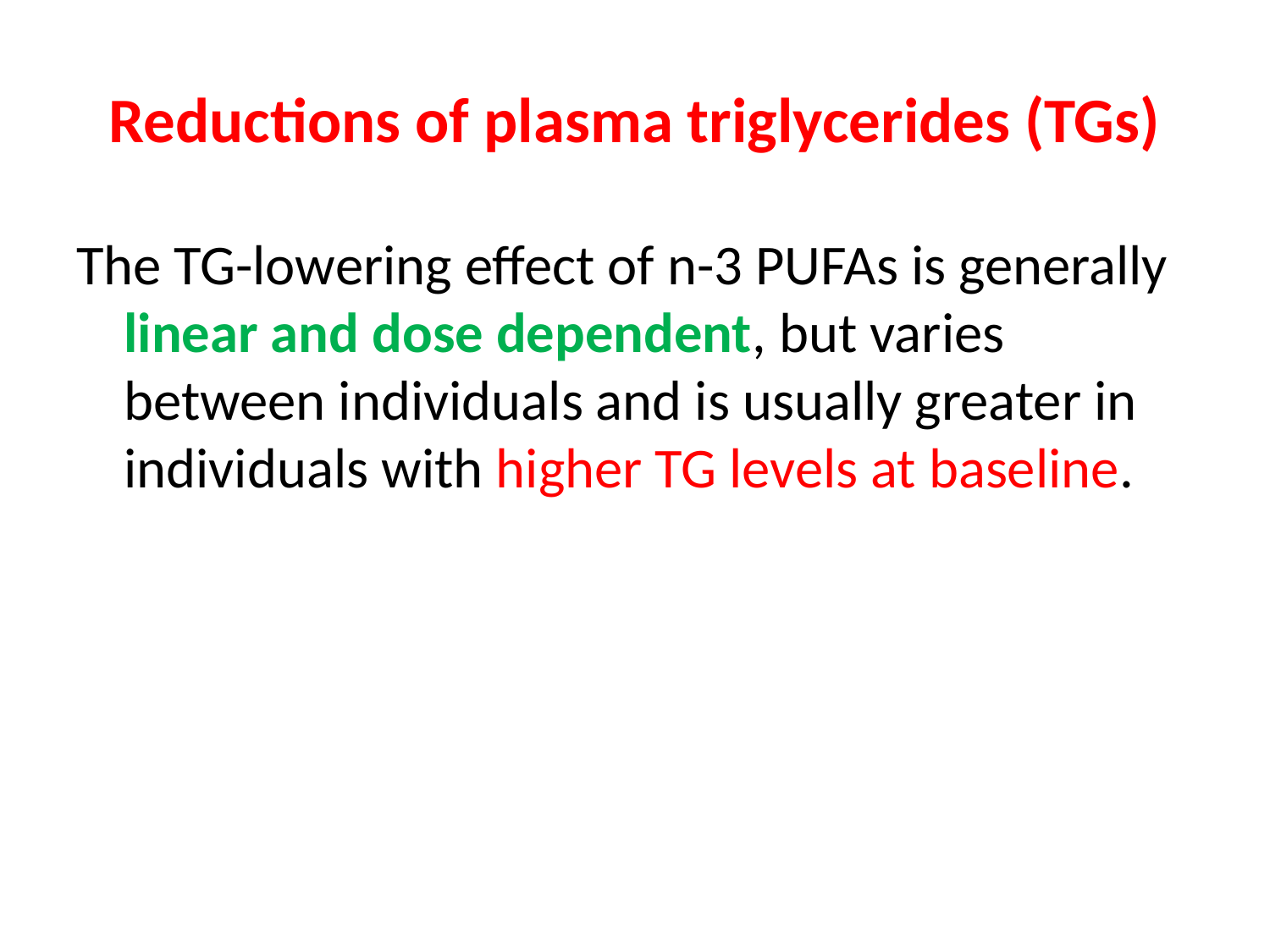

# Reductions of plasma triglycerides (TGs)
The TG-lowering effect of n-3 PUFAs is generally linear and dose dependent, but varies between individuals and is usually greater in individuals with higher TG levels at baseline.